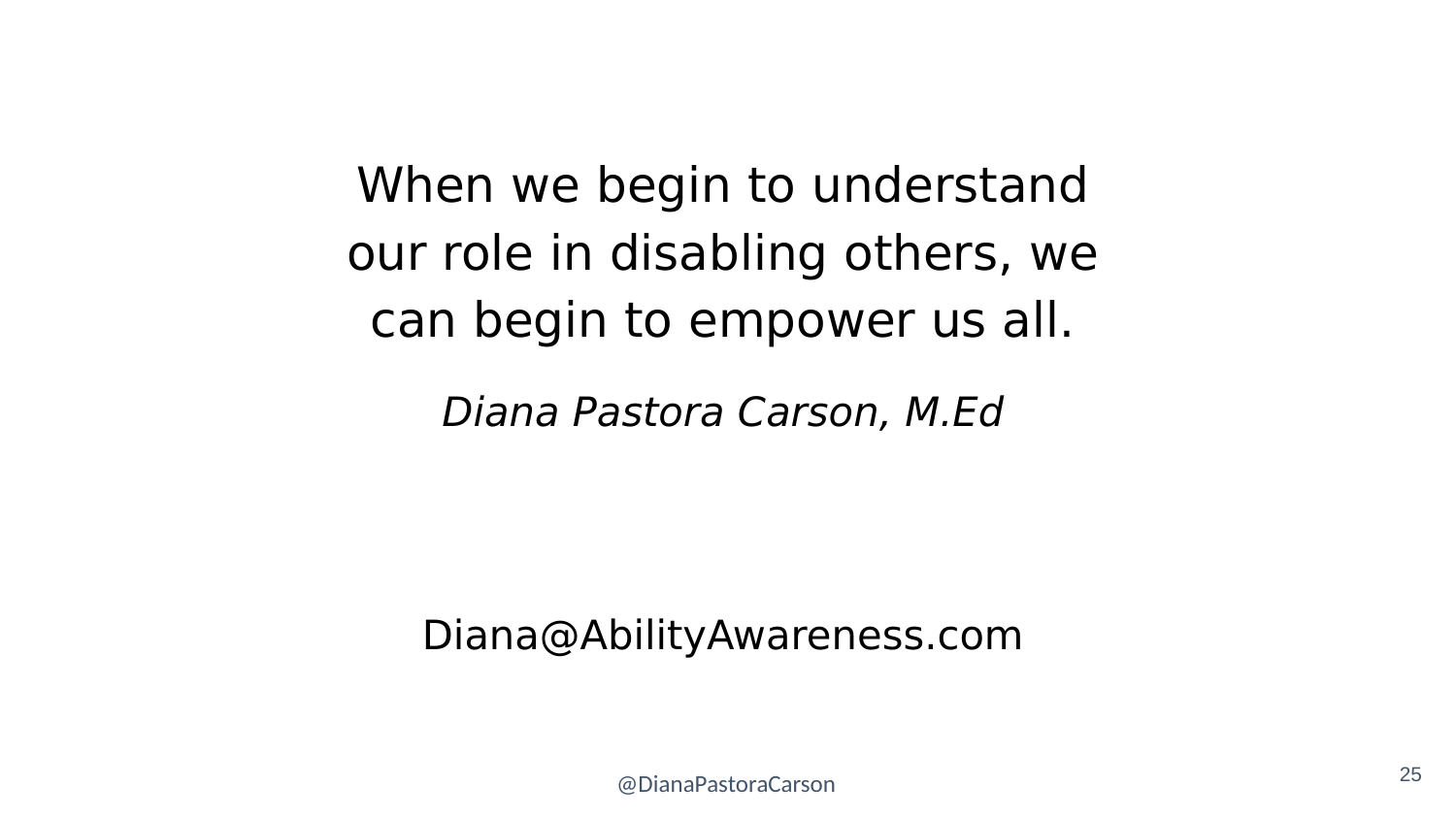

# When we begin to understand our role in disabling others, we can begin to empower us all.
Diana Pastora Carson, M.Ed
Diana@AbilityAwareness.com

25
@DianaPastoraCarson